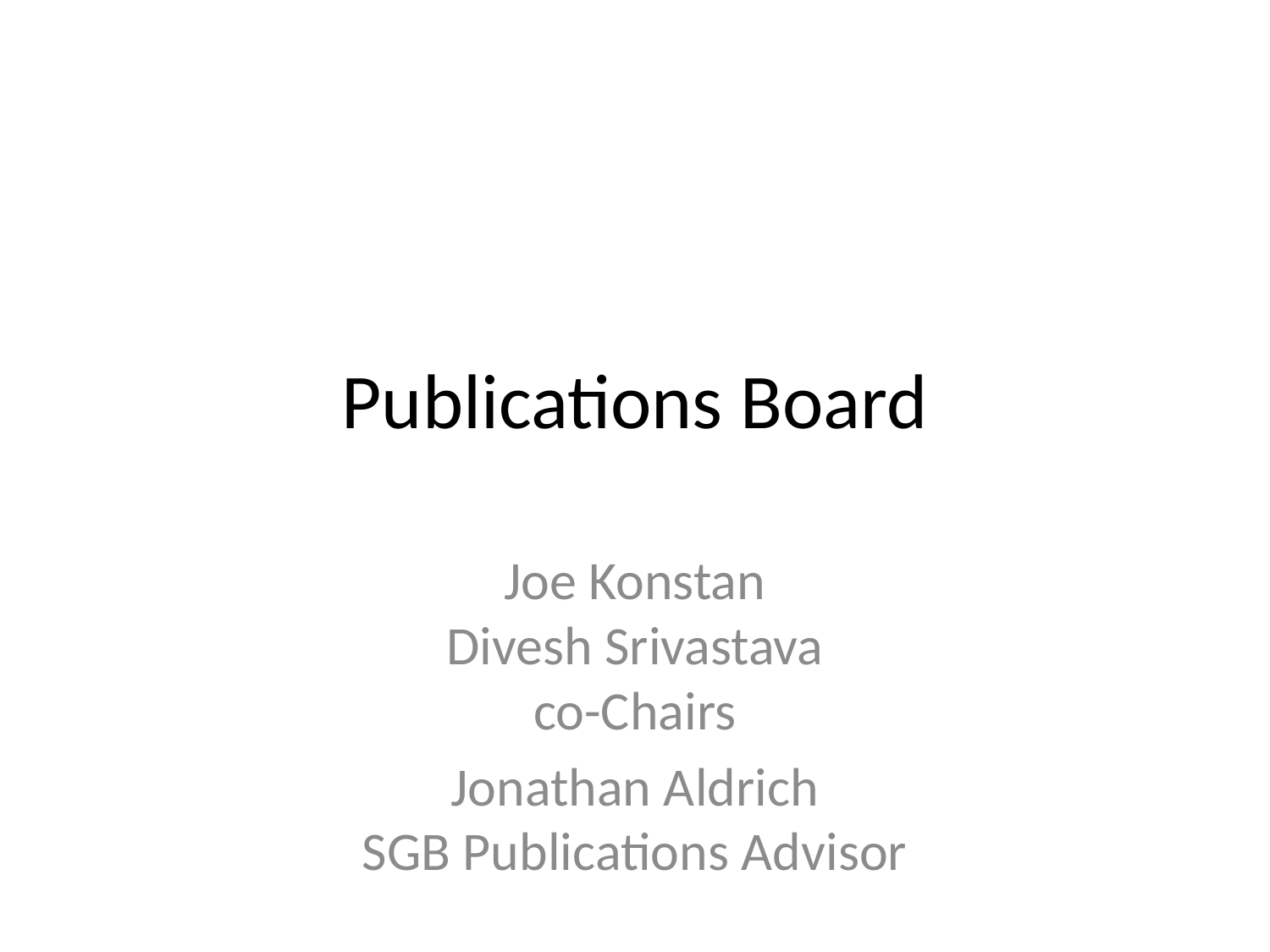

# Publications Board
Joe Konstan
Divesh Srivastava
co-Chairs
Jonathan Aldrich
SGB Publications Advisor